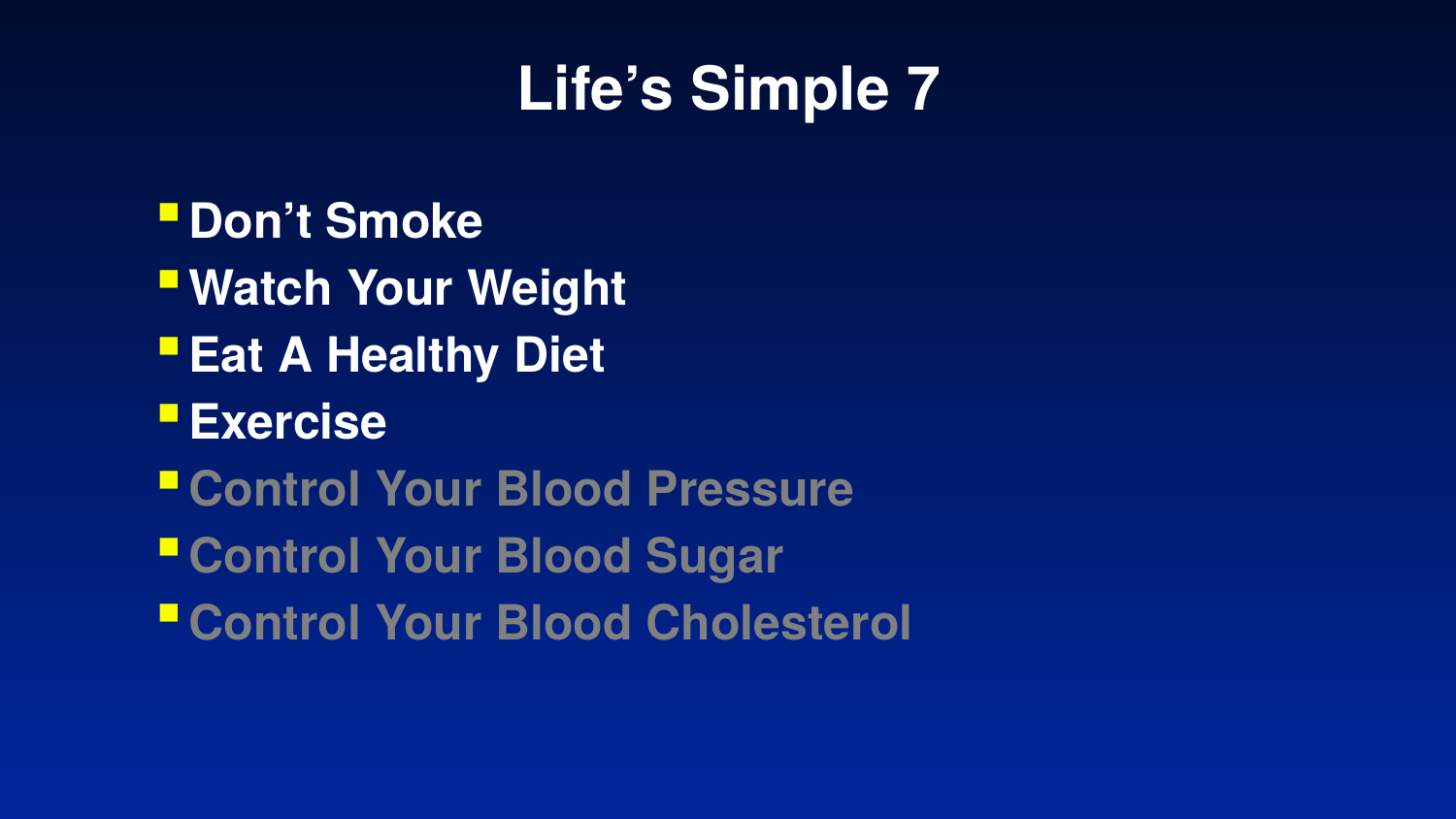

# Life’s Simple 7
Don’t Smoke
Watch Your Weight
Eat A Healthy Diet
Exercise
Control Your Blood Pressure
Control Your Blood Sugar
Control Your Blood Cholesterol